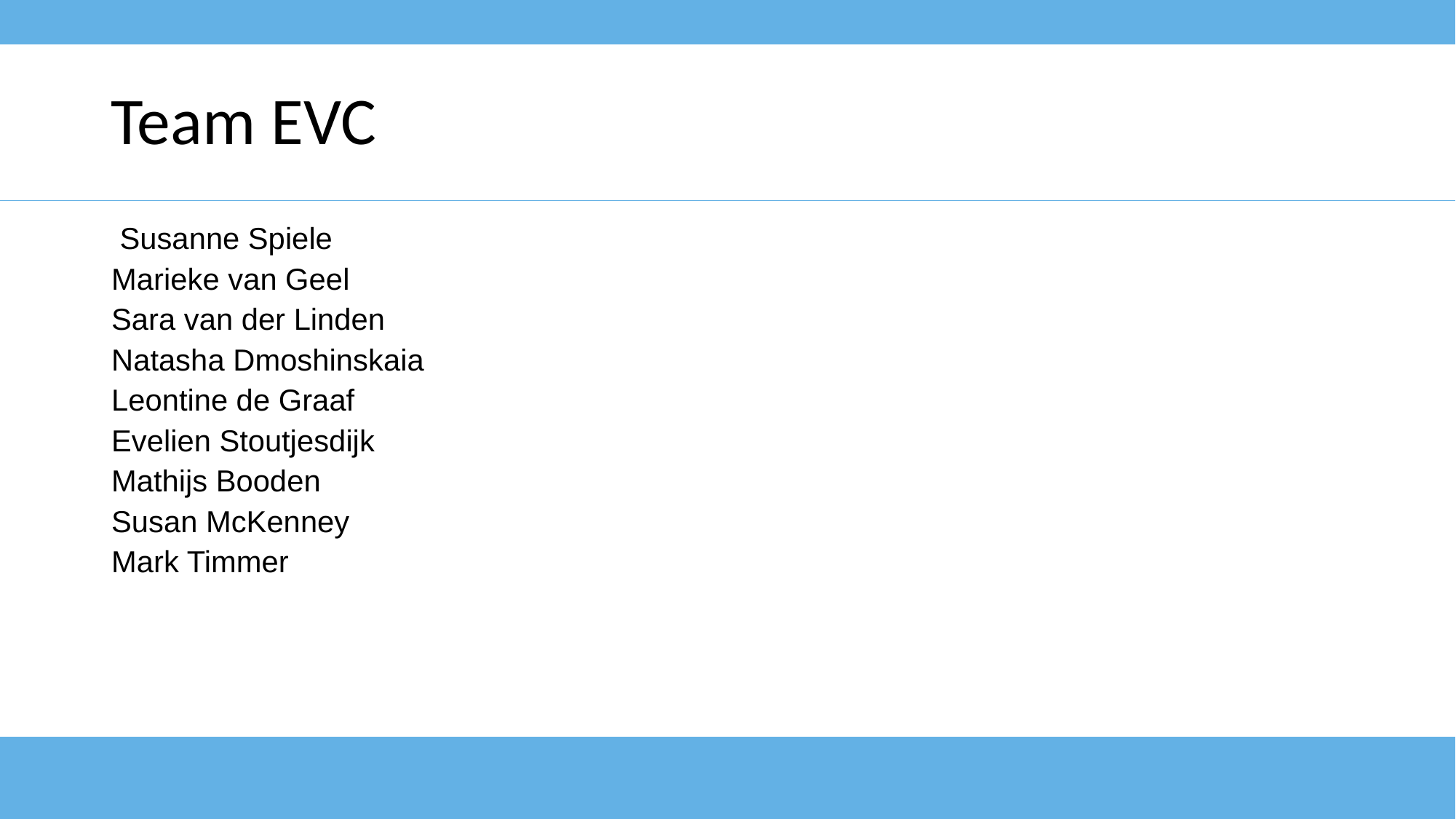

# Team EVC
 Susanne Spiele
Marieke van Geel
Sara van der Linden
Natasha Dmoshinskaia
Leontine de Graaf
Evelien Stoutjesdijk
Mathijs Booden
Susan McKenney
Mark Timmer